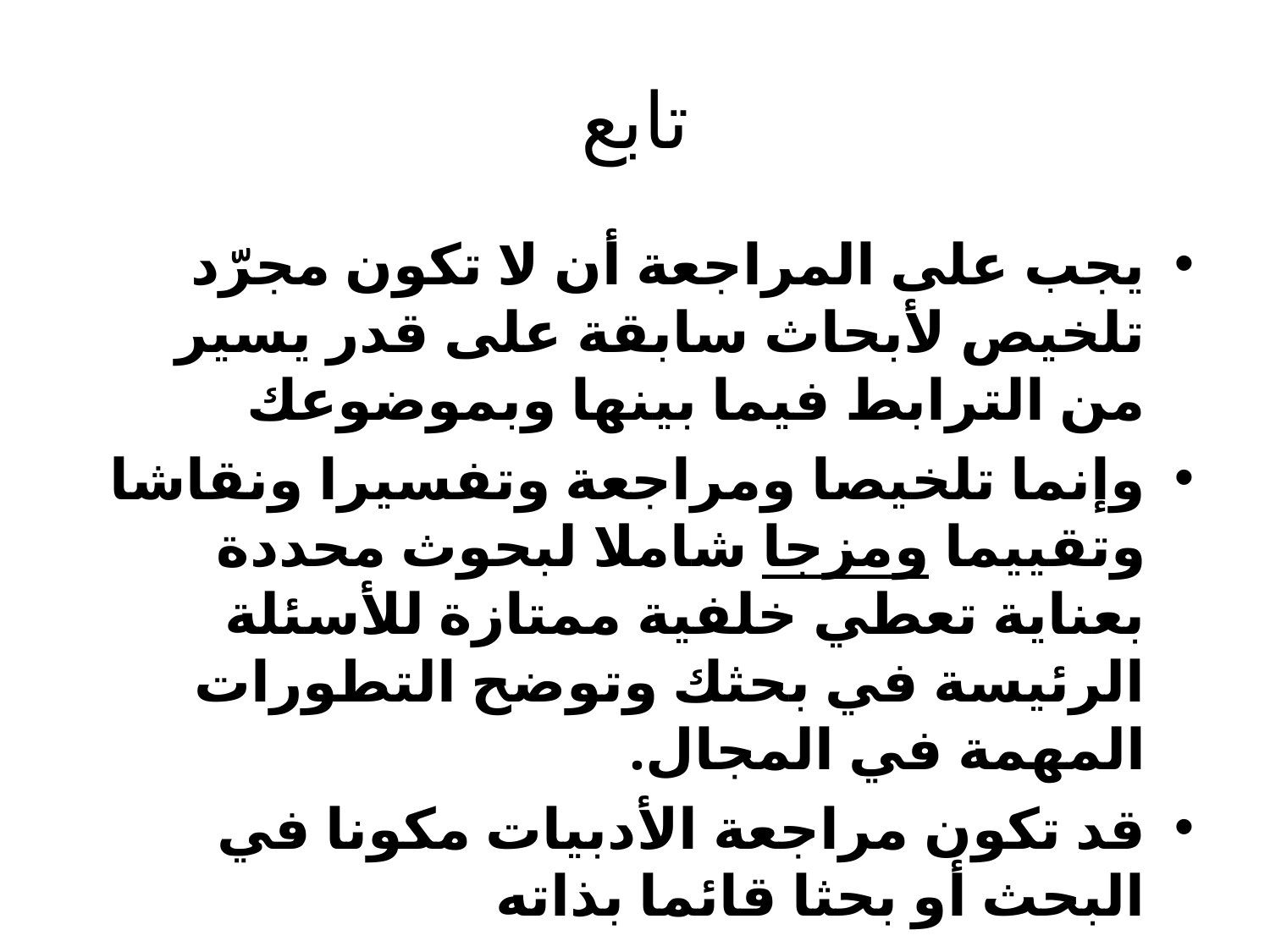

# تابع
يجب على المراجعة أن لا تكون مجرّد تلخيص لأبحاث سابقة على قدر يسير من الترابط فيما بينها وبموضوعك
وإنما تلخيصا ومراجعة وتفسيرا ونقاشا وتقييما ومزجا شاملا لبحوث محددة بعناية تعطي خلفية ممتازة للأسئلة الرئيسة في بحثك وتوضح التطورات المهمة في المجال.
قد تكون مراجعة الأدبيات مكونا في البحث أو بحثا قائما بذاته